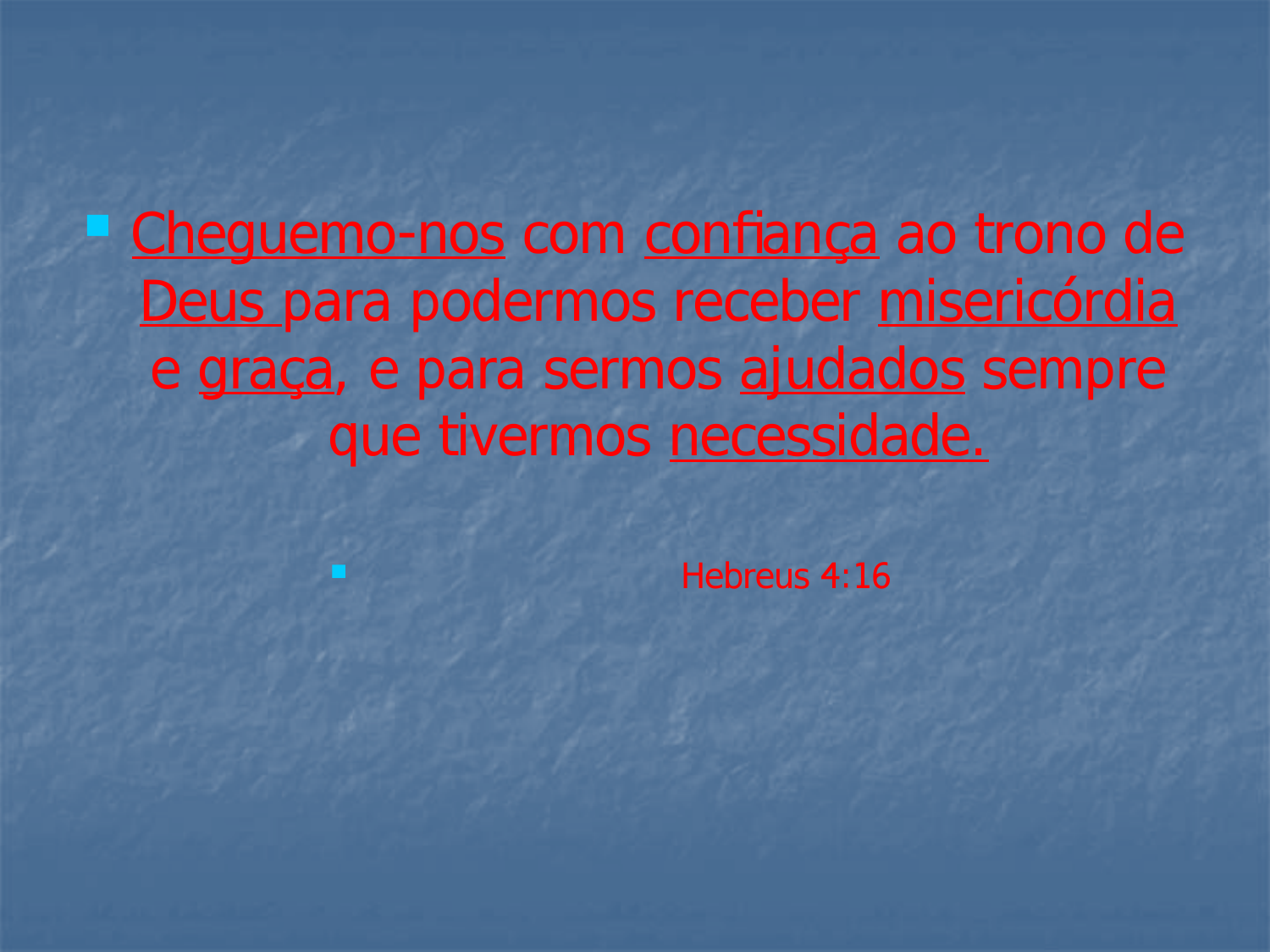

Cheguemo-nos com confiança ao trono de Deus para podermos receber misericórdia e graça, e para sermos ajudados sempre que tivermos necessidade.

                             Hebreus 4:16